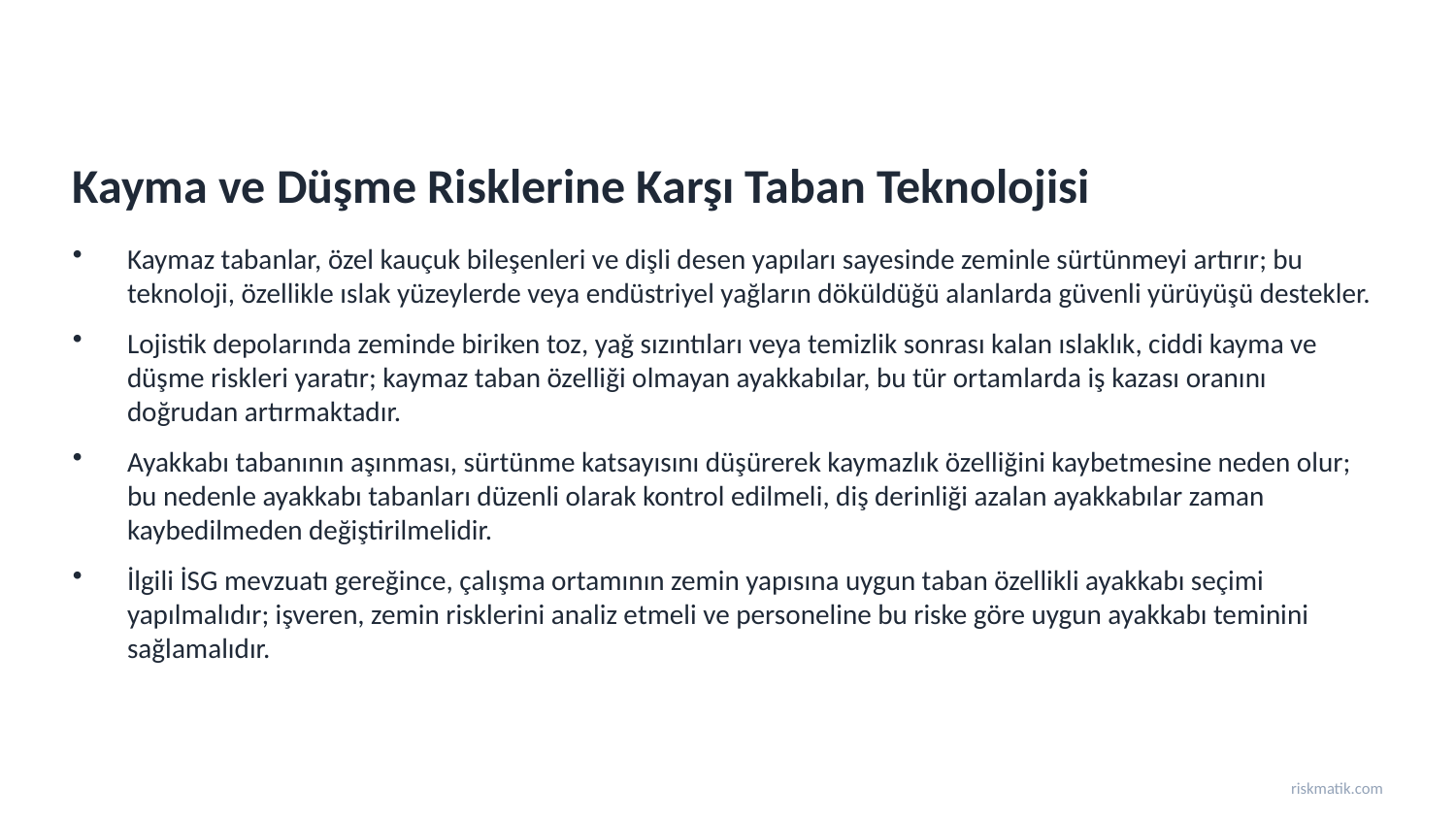

Kayma ve Düşme Risklerine Karşı Taban Teknolojisi
Kaymaz tabanlar, özel kauçuk bileşenleri ve dişli desen yapıları sayesinde zeminle sürtünmeyi artırır; bu teknoloji, özellikle ıslak yüzeylerde veya endüstriyel yağların döküldüğü alanlarda güvenli yürüyüşü destekler.
Lojistik depolarında zeminde biriken toz, yağ sızıntıları veya temizlik sonrası kalan ıslaklık, ciddi kayma ve düşme riskleri yaratır; kaymaz taban özelliği olmayan ayakkabılar, bu tür ortamlarda iş kazası oranını doğrudan artırmaktadır.
Ayakkabı tabanının aşınması, sürtünme katsayısını düşürerek kaymazlık özelliğini kaybetmesine neden olur; bu nedenle ayakkabı tabanları düzenli olarak kontrol edilmeli, diş derinliği azalan ayakkabılar zaman kaybedilmeden değiştirilmelidir.
İlgili İSG mevzuatı gereğince, çalışma ortamının zemin yapısına uygun taban özellikli ayakkabı seçimi yapılmalıdır; işveren, zemin risklerini analiz etmeli ve personeline bu riske göre uygun ayakkabı teminini sağlamalıdır.
riskmatik.com